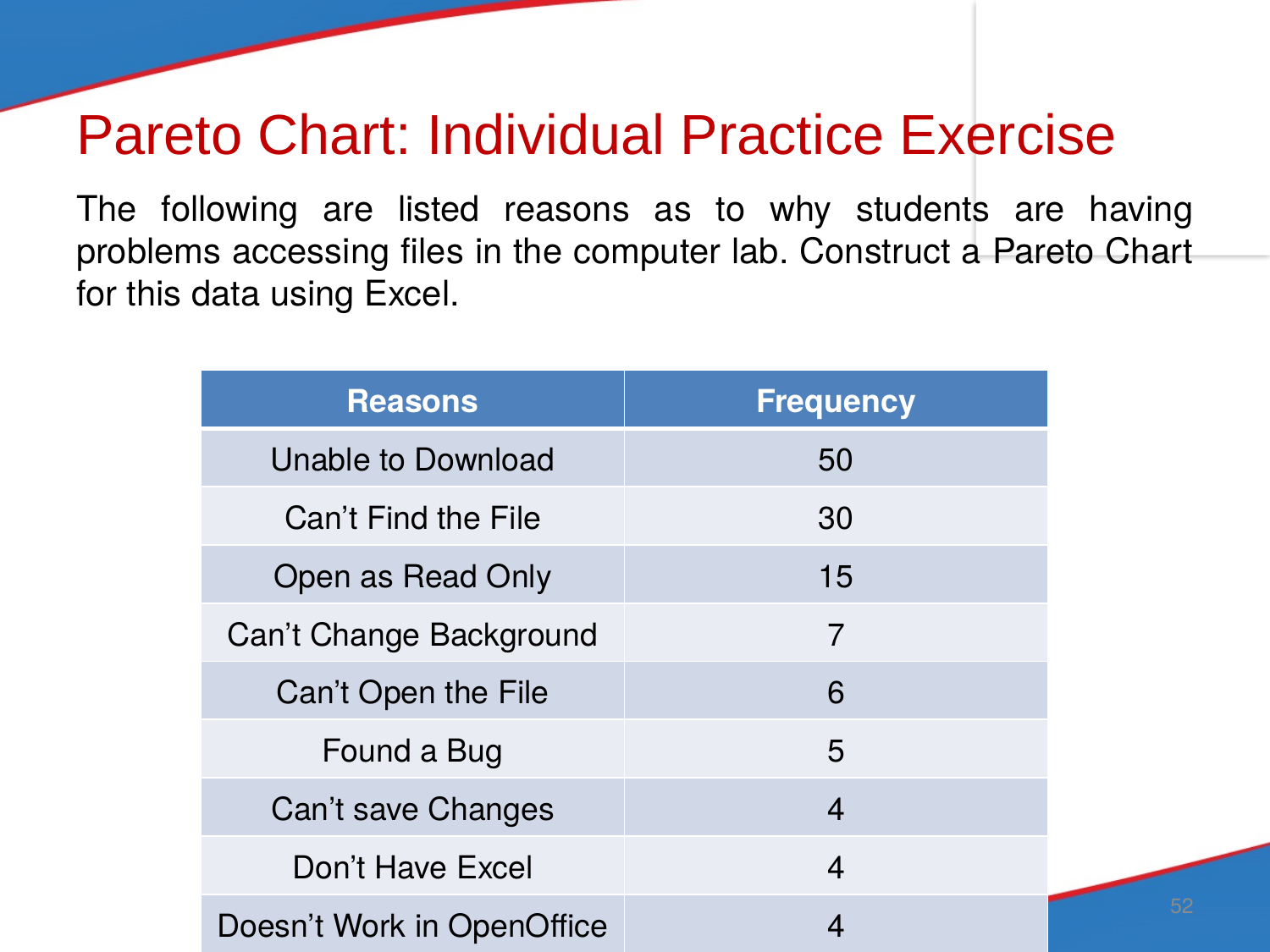

# Pareto Chart: Individual Practice Exercise
The following are listed reasons as to why students are having problems accessing files in the computer lab. Construct a Pareto Chart for this data using Excel.
| Reasons | Frequency |
| --- | --- |
| Unable to Download | 50 |
| Can’t Find the File | 30 |
| Open as Read Only | 15 |
| Can’t Change Background | 7 |
| Can’t Open the File | 6 |
| Found a Bug | 5 |
| Can’t save Changes | 4 |
| Don’t Have Excel | 4 |
| Doesn’t Work in OpenOffice | 4 |
52